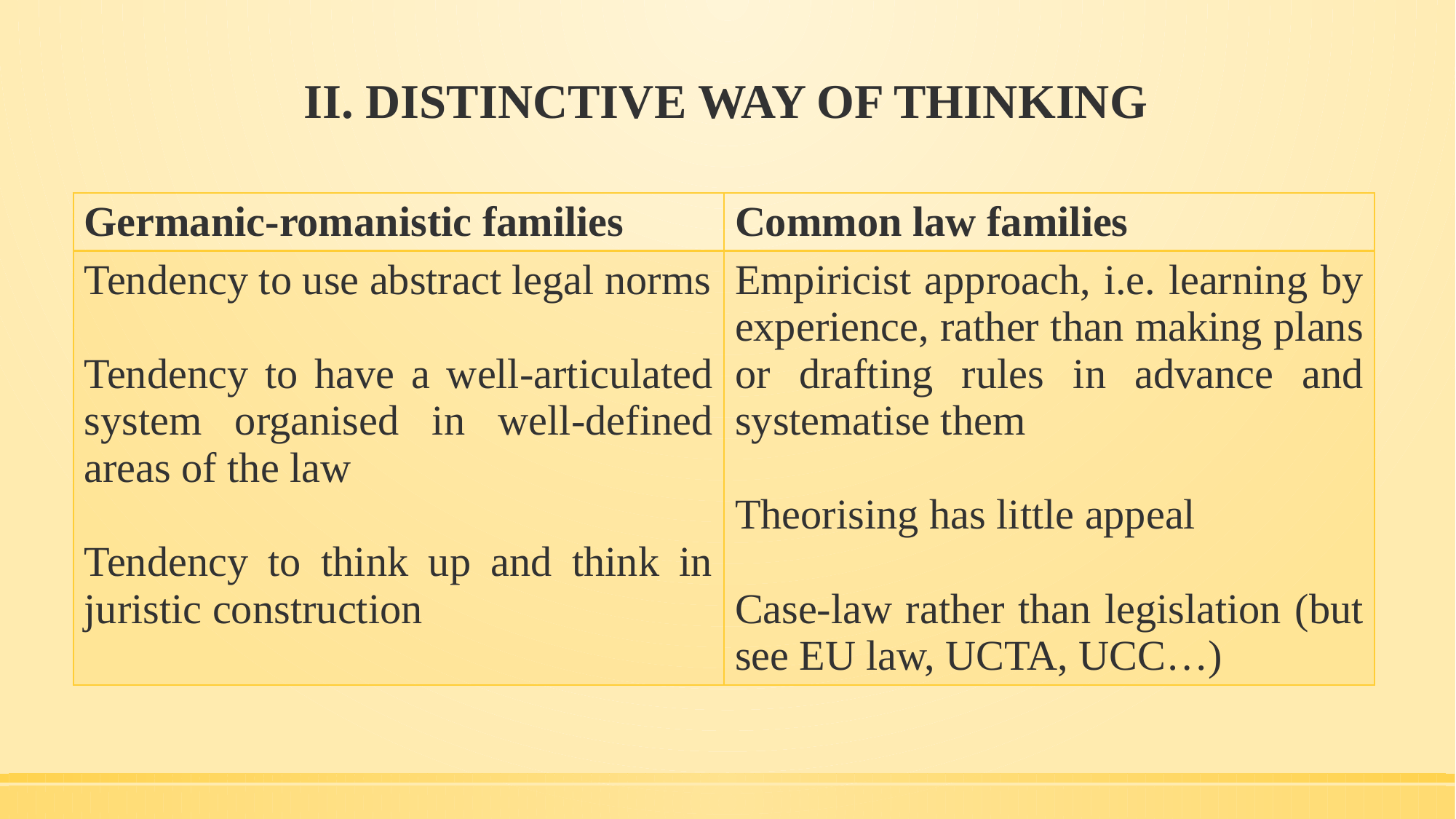

# II. DISTINCTIVE WAY OF THINKING

| Germanic-romanistic families | Common law families |
| --- | --- |
| Tendency to use abstract legal norms Tendency to have a well-articulated system organised in well-defined areas of the law Tendency to think up and think in juristic construction | Empiricist approach, i.e. learning by experience, rather than making plans or drafting rules in advance and systematise them Theorising has little appeal Case-law rather than legislation (but see EU law, UCTA, UCC…) |